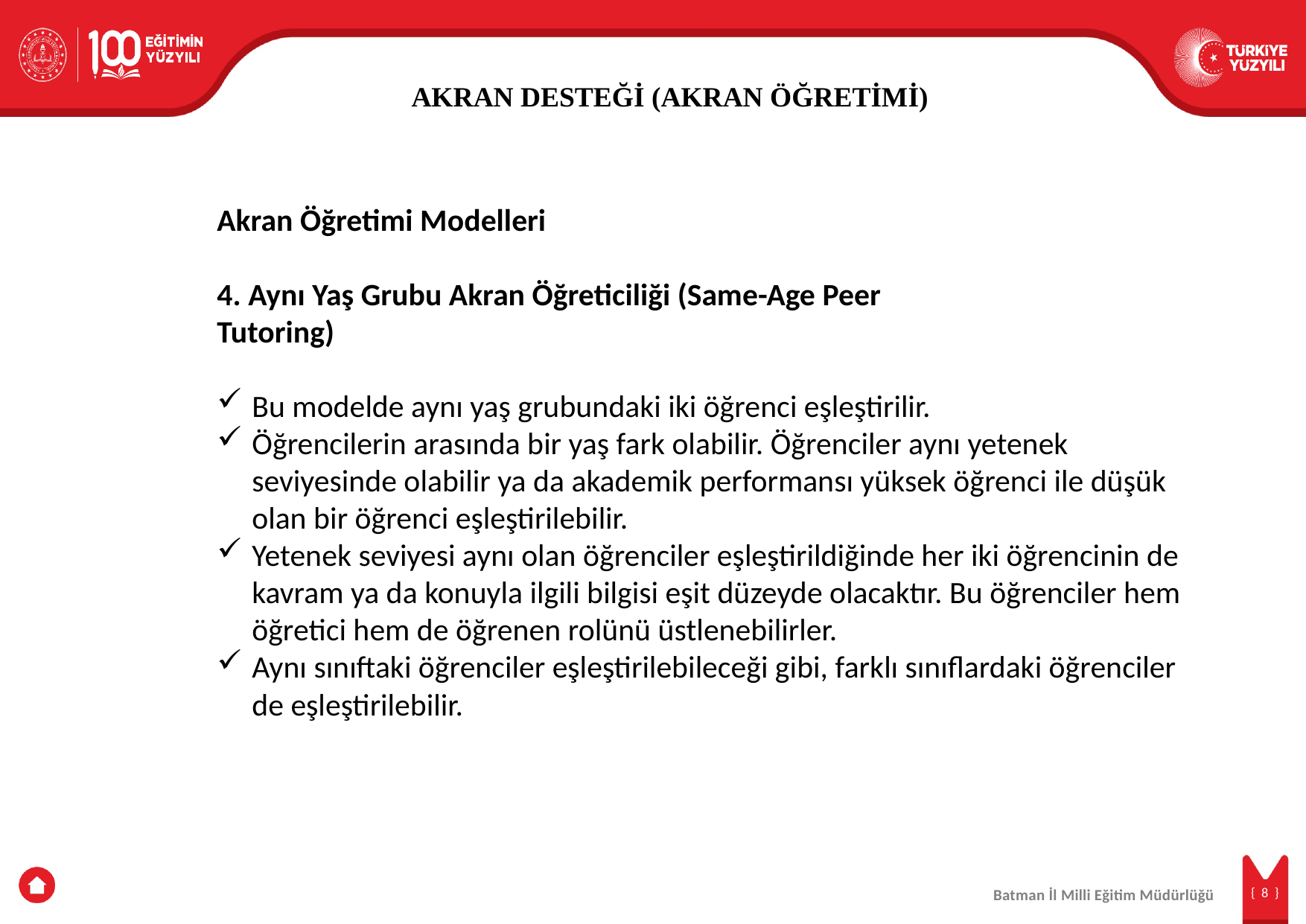

AKRAN DESTEĞİ (AKRAN ÖĞRETİMİ)
Akran Öğretimi Modelleri

4. Aynı Yaş Grubu Akran Öğreticiliği (Same-Age Peer
Tutoring)

Bu modelde aynı yaş grubundaki iki öğrenci eşleştirilir.
Öğrencilerin arasında bir yaş fark olabilir. Öğrenciler aynı yetenek seviyesinde olabilir ya da akademik performansı yüksek öğrenci ile düşük olan bir öğrenci eşleştirilebilir.
Yetenek seviyesi aynı olan öğrenciler eşleştirildiğinde her iki öğrencinin de kavram ya da konuyla ilgili bilgisi eşit düzeyde olacaktır. Bu öğrenciler hem öğretici hem de öğrenen rolünü üstlenebilirler.
Aynı sınıftaki öğrenciler eşleştirilebileceği gibi, farklı sınıflardaki öğrenciler de eşleştirilebilir.